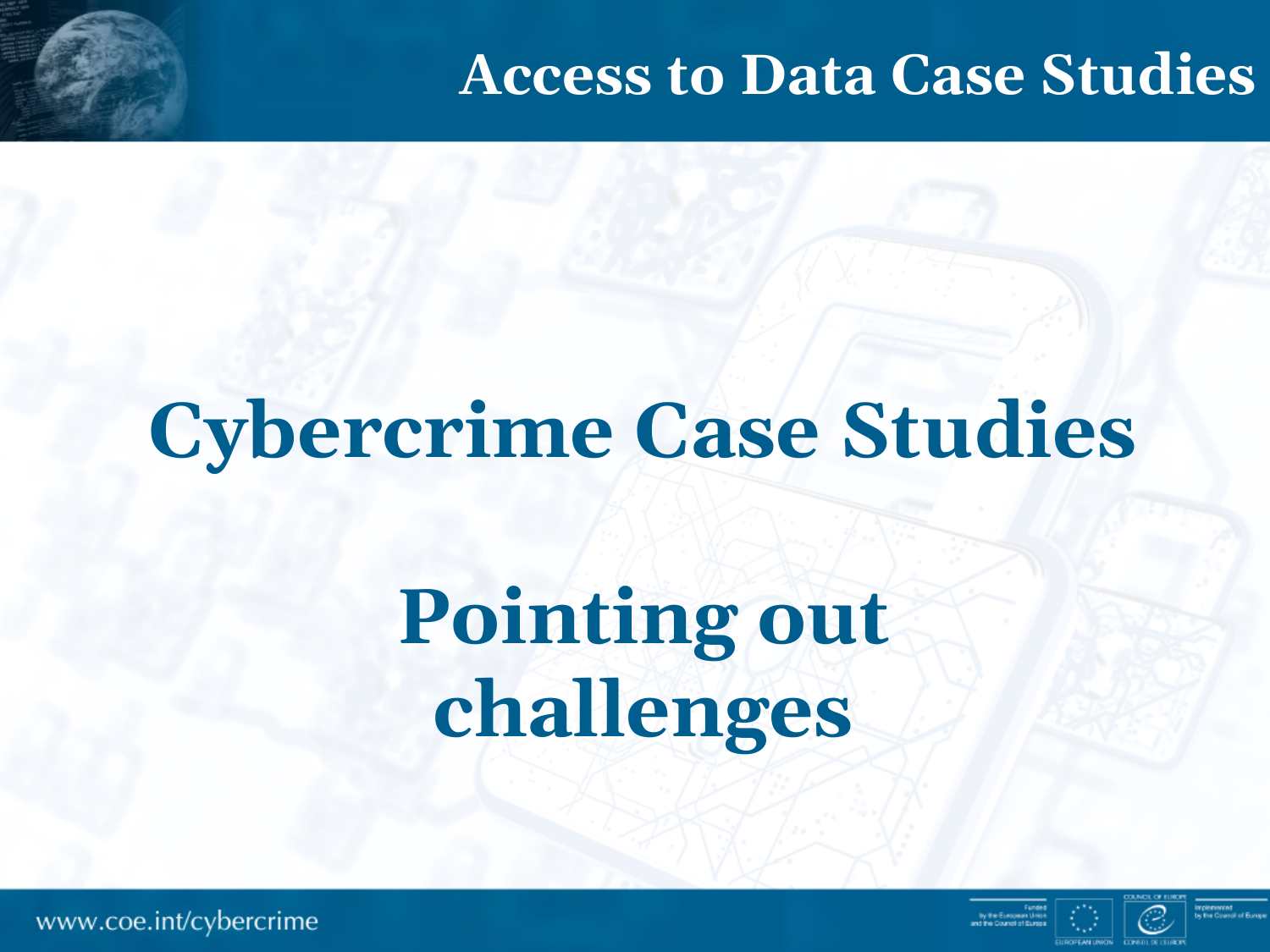

Access to Data Case Studies
Cybercrime Case Studies

Pointing out
challenges